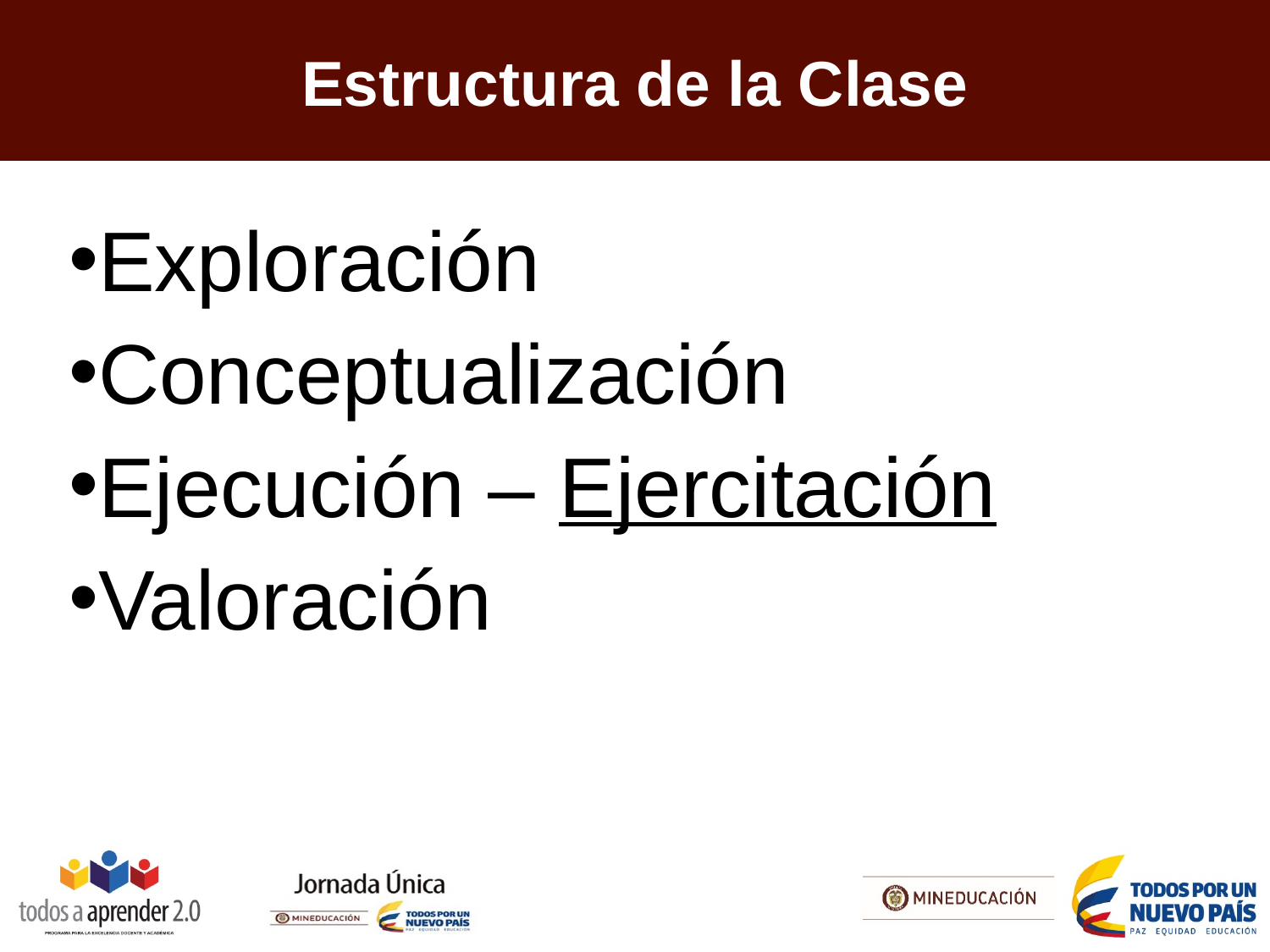

# Estructura de la Clase
Exploración
Conceptualización
Ejecución – Ejercitación
Valoración